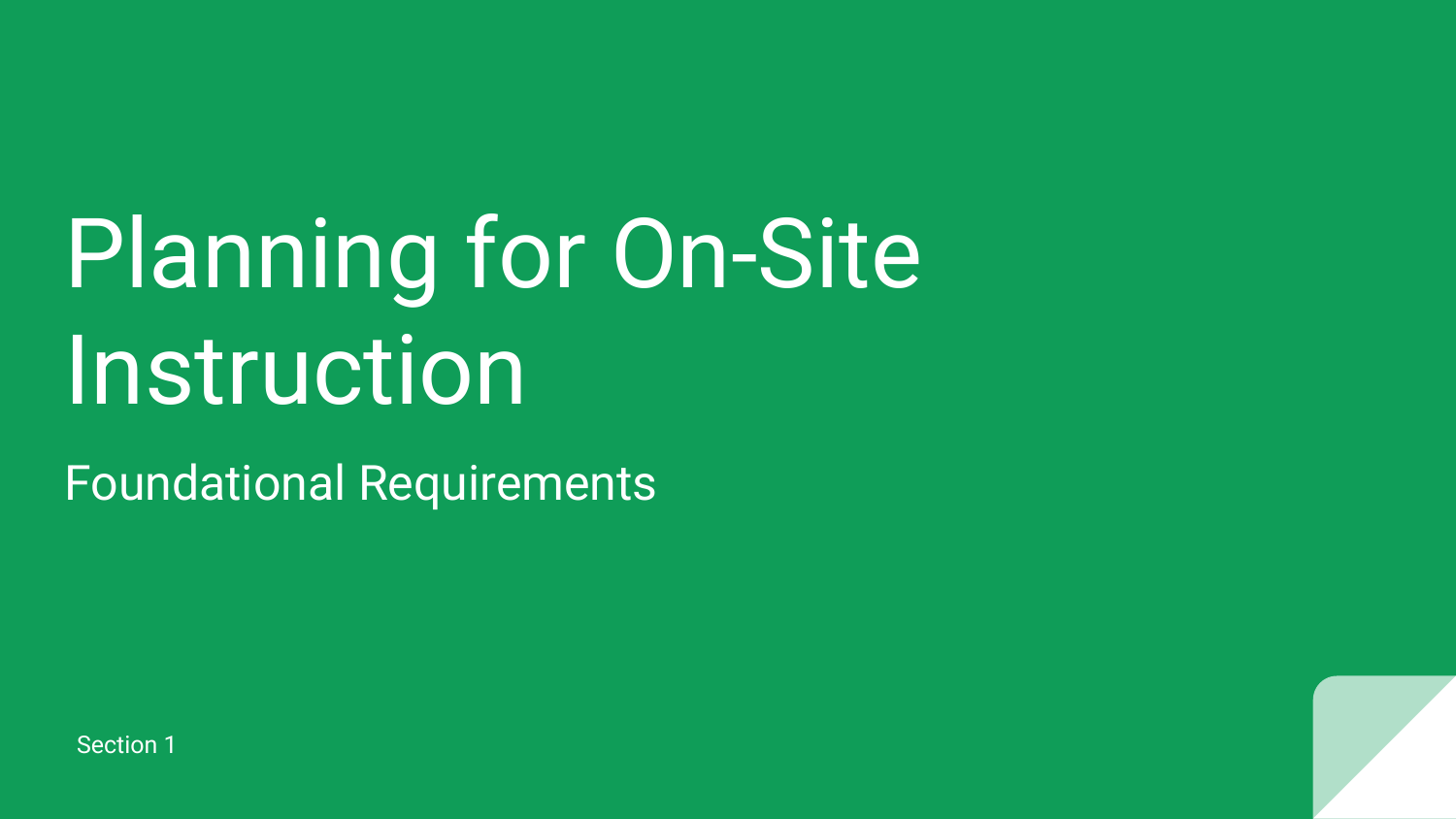

# Planning for On-Site Instruction
Foundational Requirements
Section 1